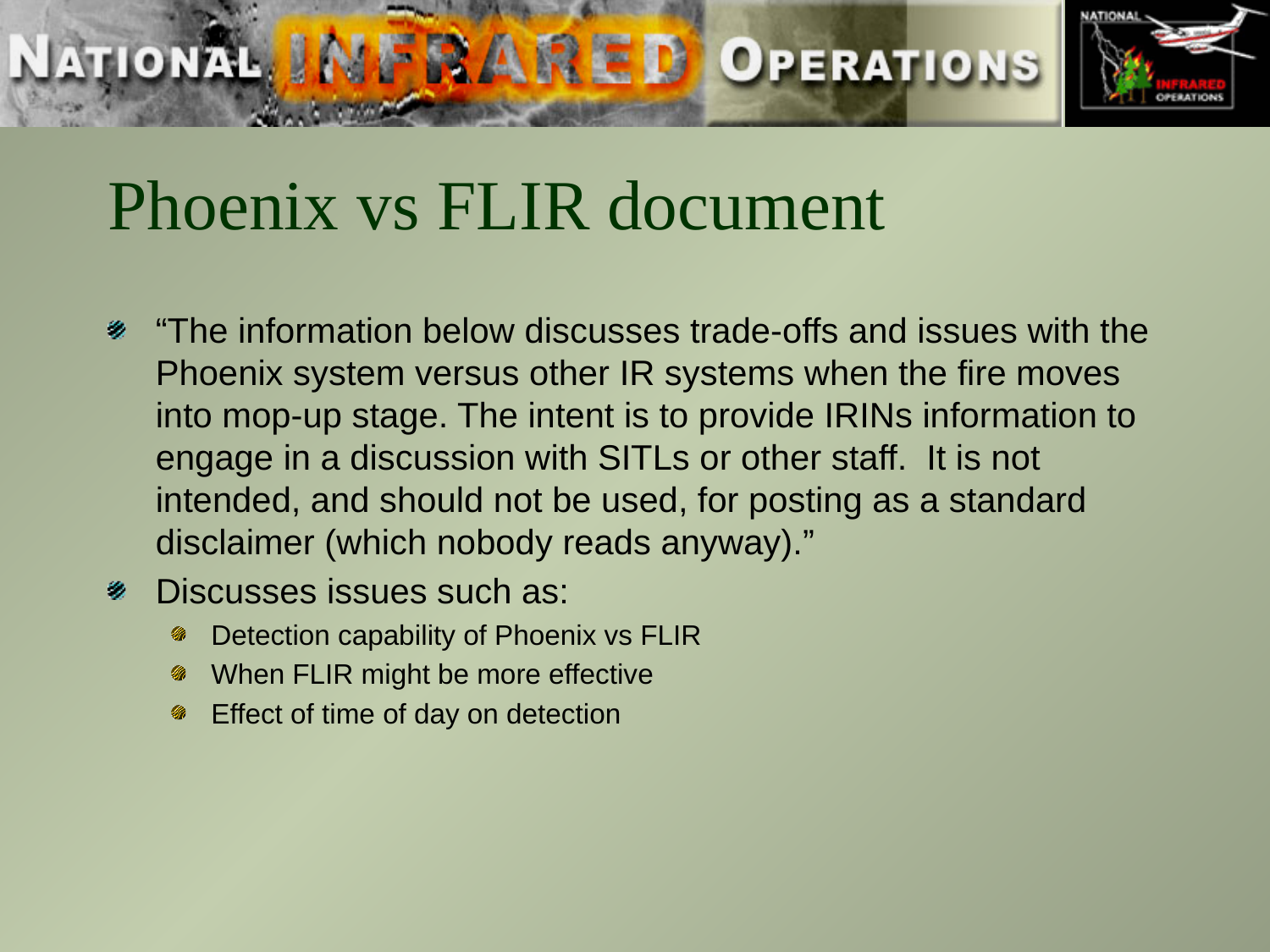

# Phoenix vs FLIR document
“The information below discusses trade-offs and issues with the Phoenix system versus other IR systems when the fire moves into mop-up stage. The intent is to provide IRINs information to engage in a discussion with SITLs or other staff.  It is not intended, and should not be used, for posting as a standard disclaimer (which nobody reads anyway).”
Discusses issues such as:
Detection capability of Phoenix vs FLIR
When FLIR might be more effective
Effect of time of day on detection